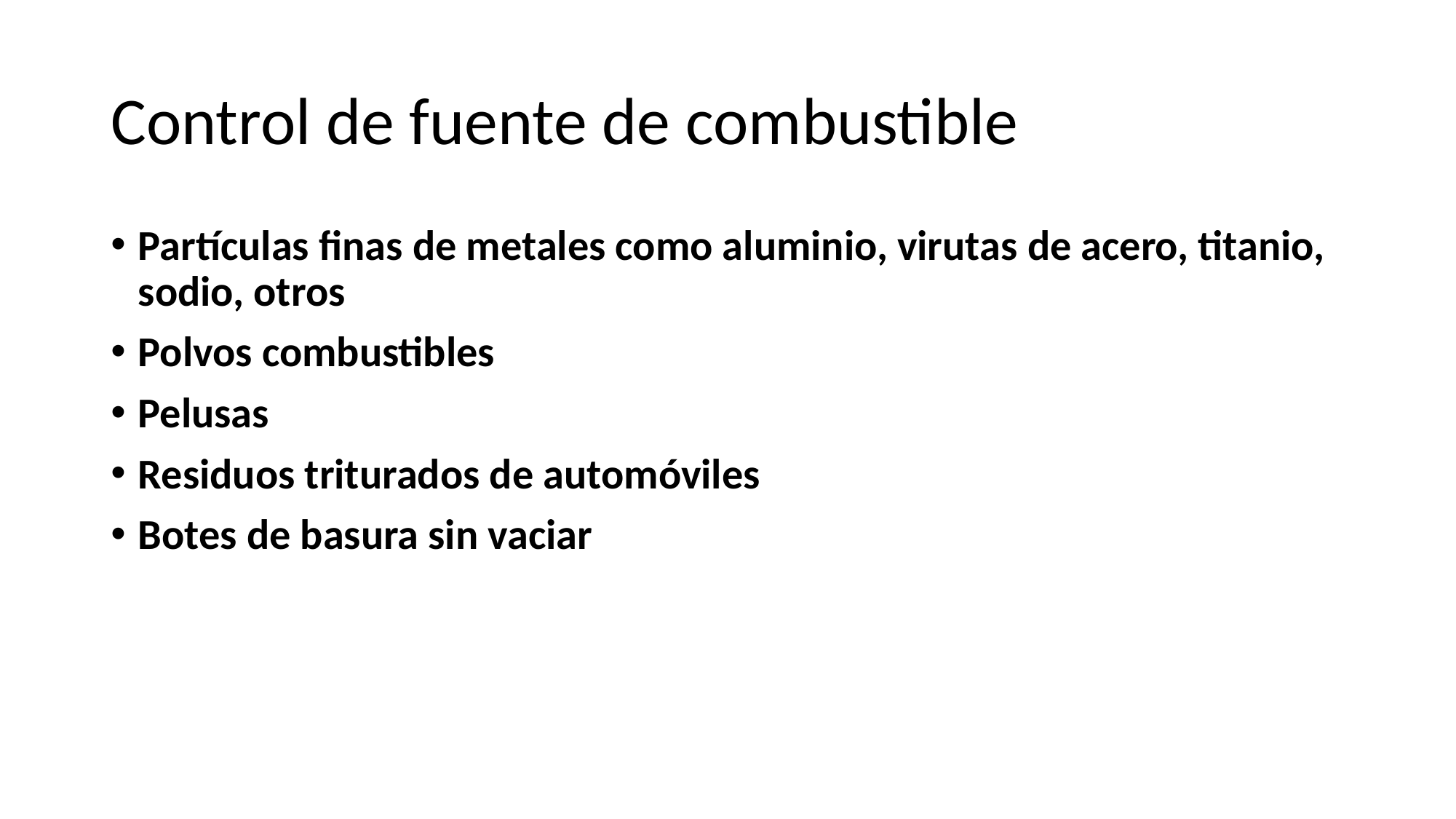

# Control de fuente de combustible
Partículas finas de metales como aluminio, virutas de acero, titanio, sodio, otros
Polvos combustibles
Pelusas
Residuos triturados de automóviles
Botes de basura sin vaciar